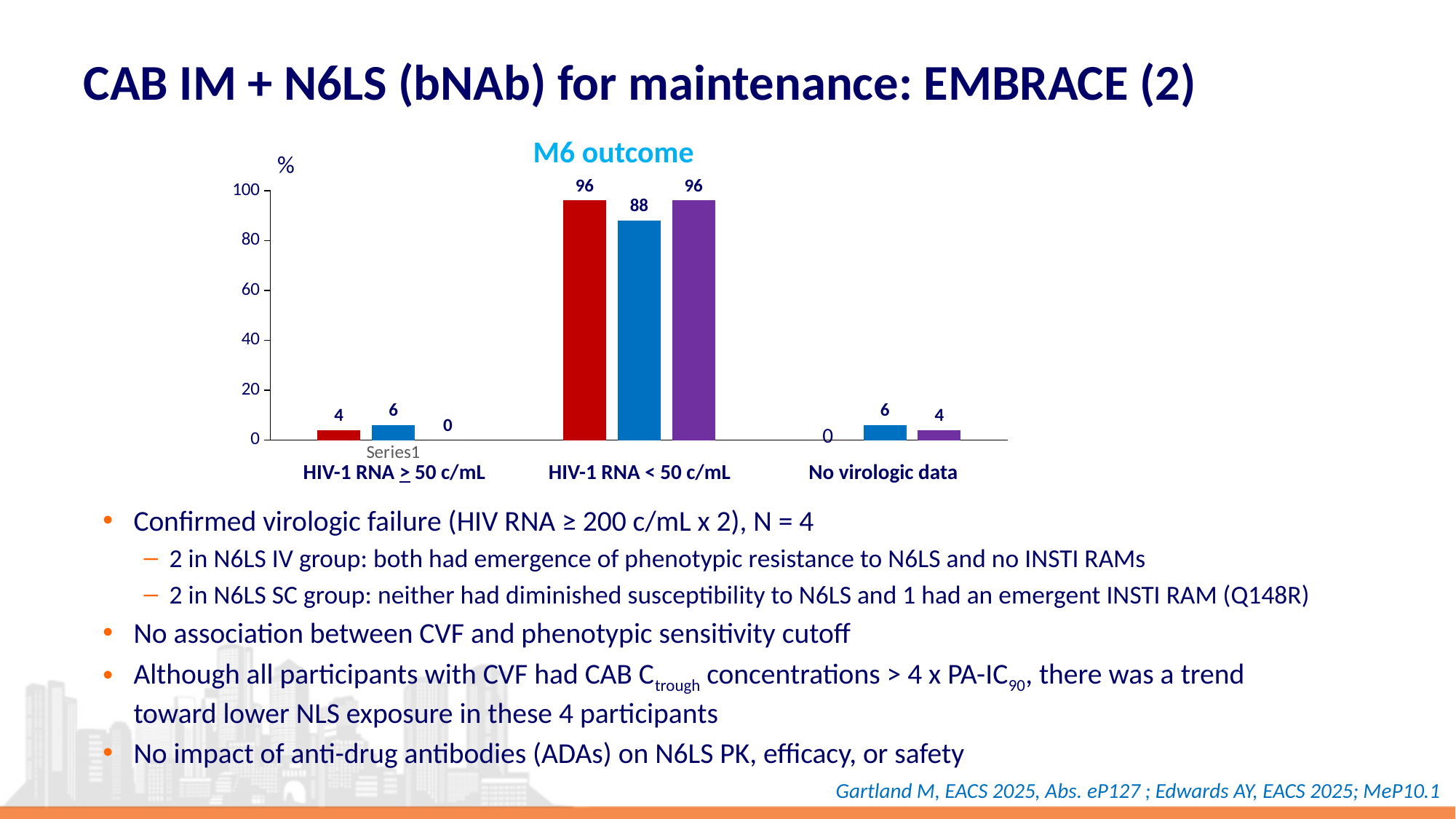

# CAB IM + N6LS (bNAb) for maintenance: EMBRACE (2)
M6 outcome
%

### Chart

| Category | Série 1 | Série 2 | Série 3 |
|---|---|---|---|
|  | 4.0 | 6.0 | 0.0 |
|  | 96.0 | 88.0 | 96.0 |
|  | 0.0 | 6.0 | 4.0 |
0
HIV-1 RNA > 50 c/mL
HIV-1 RNA < 50 c/mL
No virologic data
Confirmed virologic failure (HIV RNA ≥ 200 c/mL x 2), N = 4
2 in N6LS IV group: both had emergence of phenotypic resistance to N6LS and no INSTI RAMs
2 in N6LS SC group: neither had diminished susceptibility to N6LS and 1 had an emergent INSTI RAM (Q148R)
No association between CVF and phenotypic sensitivity cutoff
Although all participants with CVF had CAB Ctrough concentrations > 4 x PA-IC90, there was a trend toward lower NLS exposure in these 4 participants
No impact of anti-drug antibodies (ADAs) on N6LS PK, efficacy, or safety

Gartland M, EACS 2025, Abs. eP127 ; Edwards AY, EACS 2025; MeP10.1